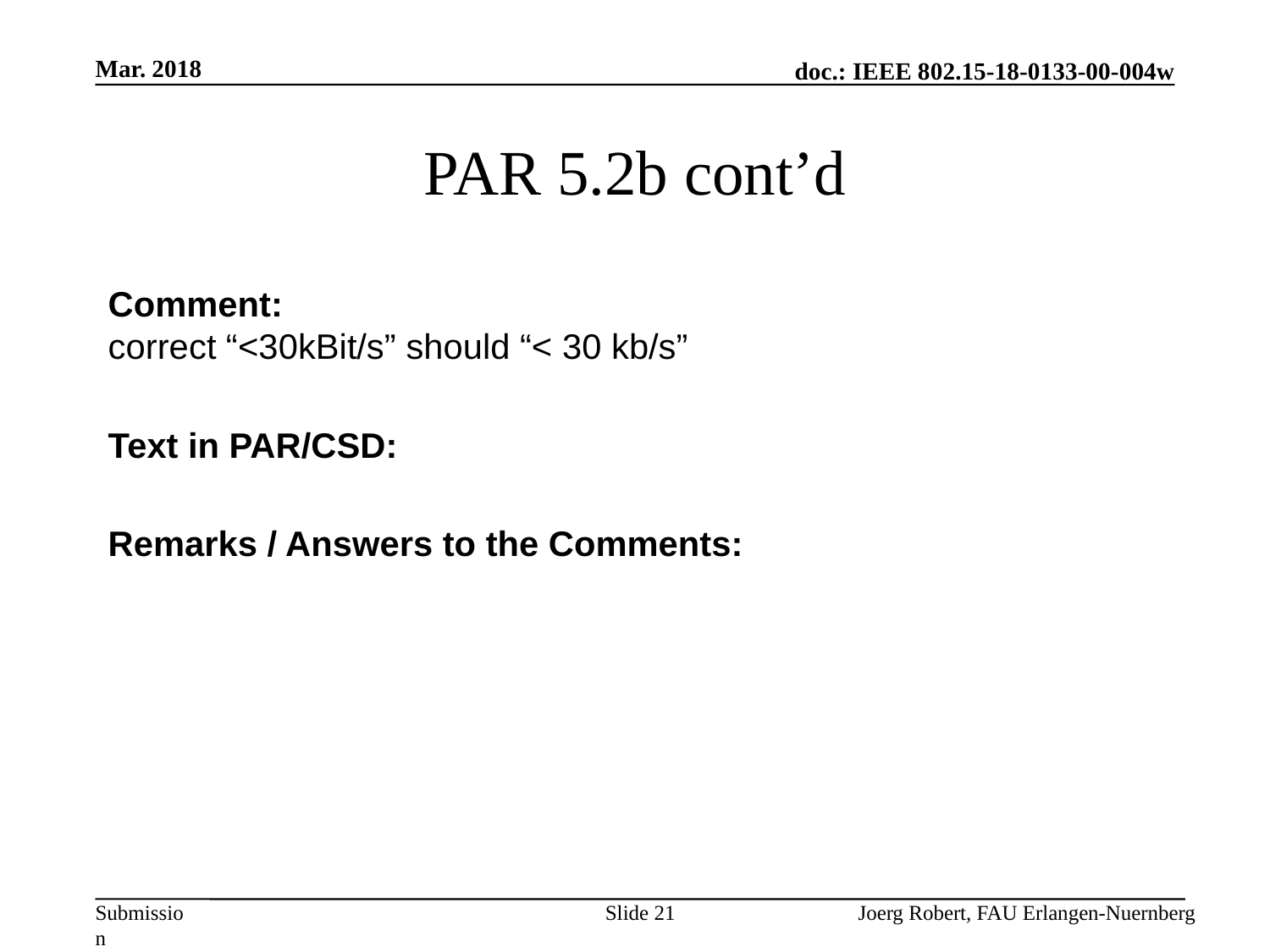

Mar. 2018
# PAR 5.2b cont’d
Comment:
correct “<30kBit/s” should “< 30 kb/s”

Text in PAR/CSD:

Remarks / Answers to the Comments:

Slide 21
Joerg Robert, FAU Erlangen-Nuernberg